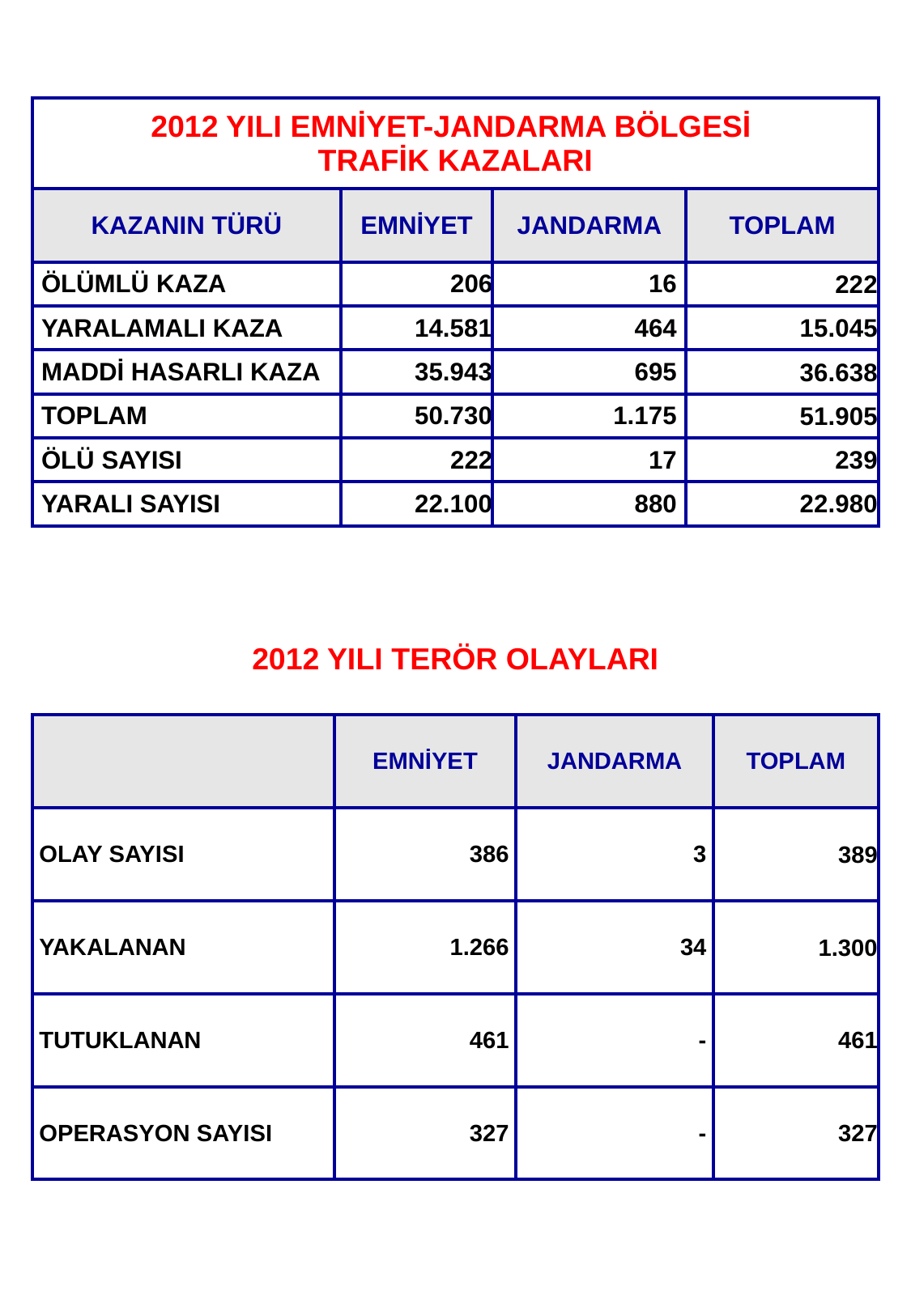

11
| 2012 YILI EMNİYET-JANDARMA BÖLGESİ TRAFİK KAZALARI |  |  |  |
| --- | --- | --- | --- |
| KAZANIN TÜRÜ | EMNİYET | JANDARMA | TOPLAM |
| ÖLÜMLÜ KAZA | 206 | 16 | 222 |
| YARALAMALI KAZA | 14.581 | 464 | 15.045 |
| MADDİ HASARLI KAZA | 35.943 | 695 | 36.638 |
| TOPLAM | 50.730 | 1.175 | 51.905 |
| ÖLÜ SAYISI | 222 | 17 | 239 |
| YARALI SAYISI | 22.100 | 880 | 22.980 |

2012 YILI TERÖR OLAYLARI
|  | EMNİYET | JANDARMA | TOPLAM |
| --- | --- | --- | --- |
| OLAY SAYISI | 386 | 3 | 389 |
| YAKALANAN | 1.266 | 34 | 1.300 |
| TUTUKLANAN | 461 | - | 461 |
| OPERASYON SAYISI | 327 | - | 327 |